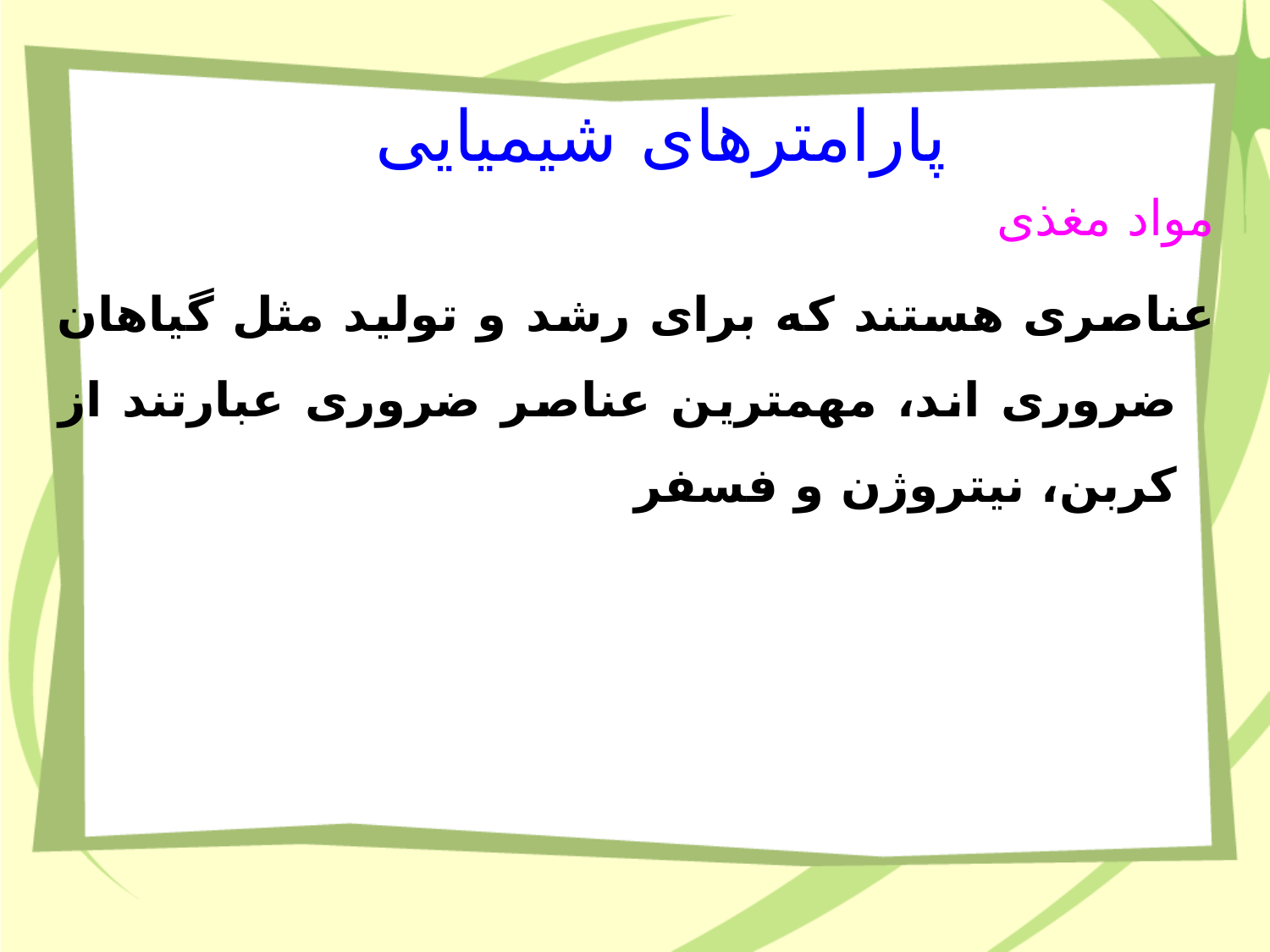

پارامترهای شیمیایی

مواد مغذی
عناصری هستند که برای رشد و تولید مثل گیاهان ضروری اند، مهمترین عناصر ضروری عبارتند از کربن، نیتروژن و فسفر